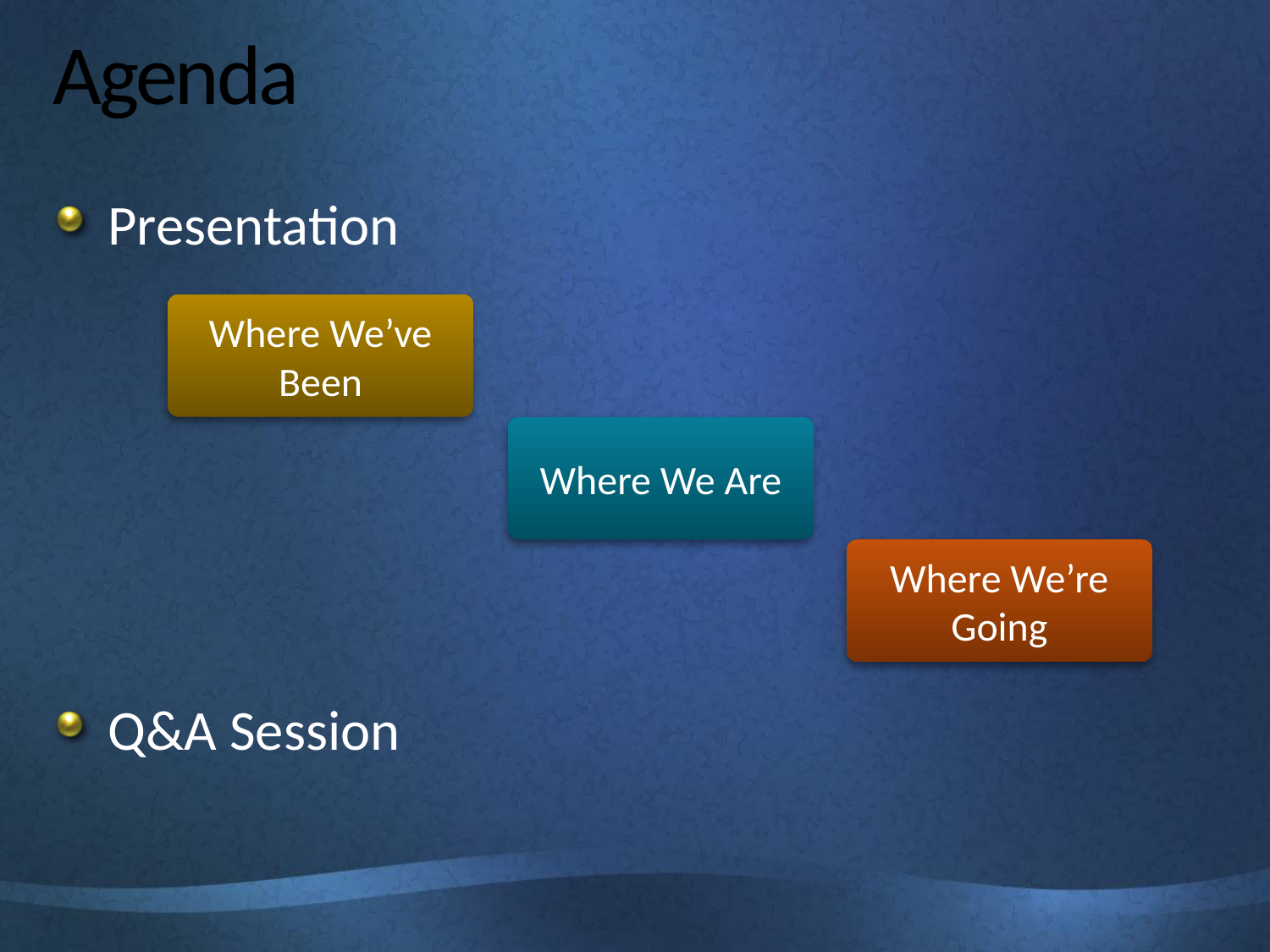

# Agenda
Presentation

Q&A Session
Where We’ve Been
Where We Are
Where We’re Going